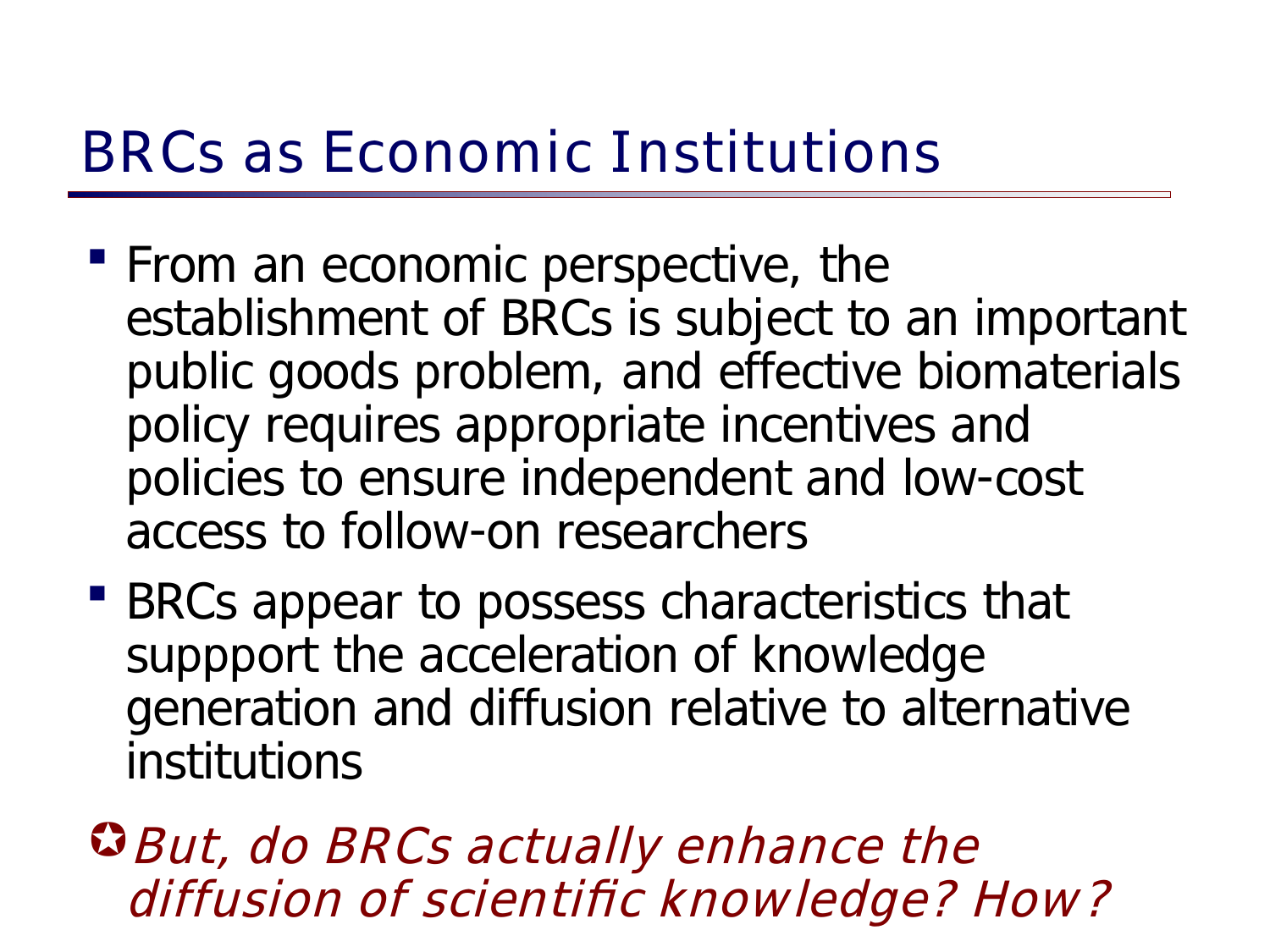

# BRCs as Economic Institutions
From an economic perspective, the establishment of BRCs is subject to an important public goods problem, and effective biomaterials policy requires appropriate incentives and policies to ensure independent and low-cost access to follow-on researchers
BRCs appear to possess characteristics that suppport the acceleration of knowledge generation and diffusion relative to alternative institutions
But, do BRCs actually enhance the diffusion of scientific knowledge? How?